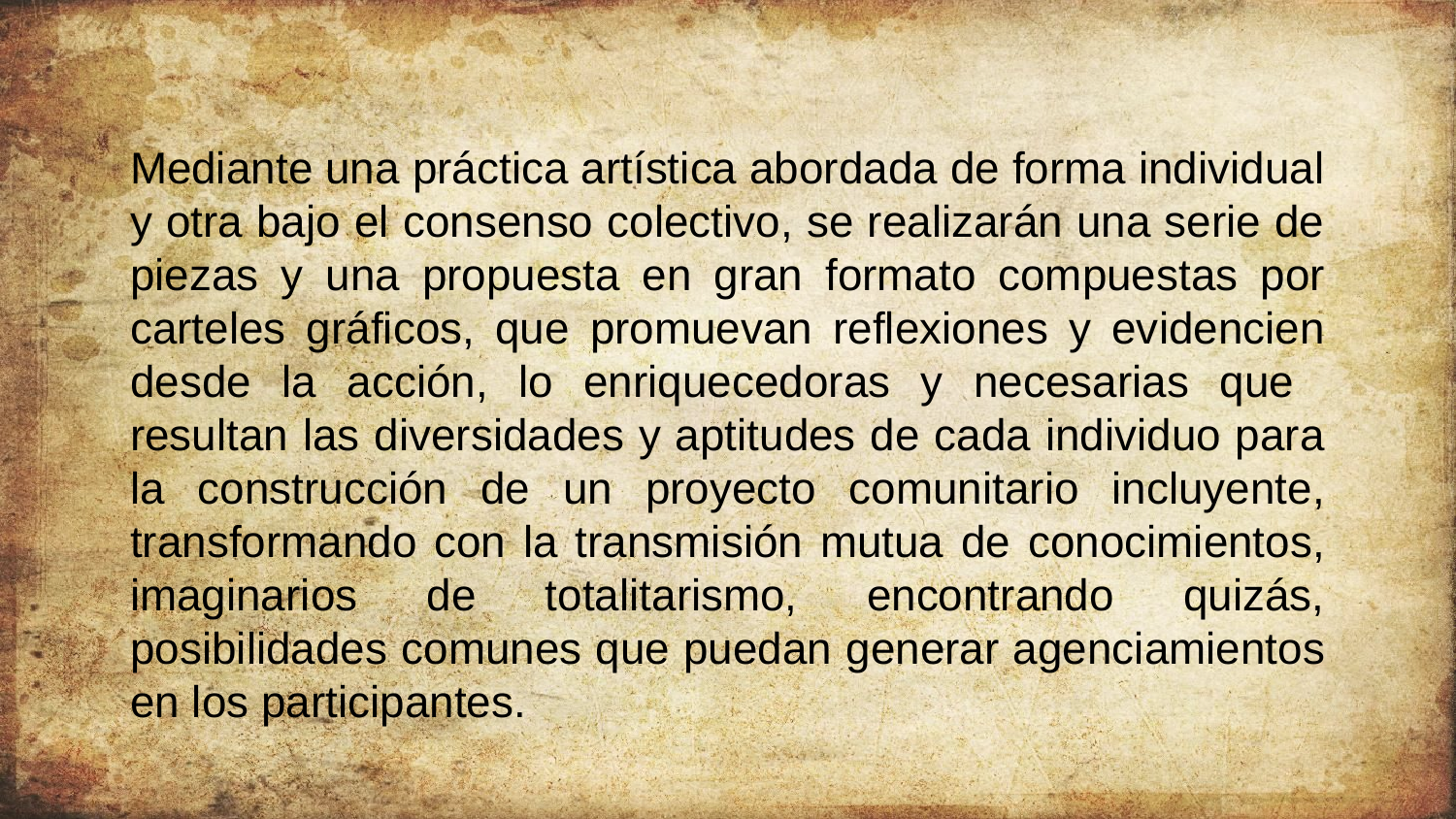

Mediante una práctica artística abordada de forma individual y otra bajo el consenso colectivo, se realizarán una serie de piezas y una propuesta en gran formato compuestas por carteles gráficos, que promuevan reflexiones y evidencien desde la acción, lo enriquecedoras y necesarias que  resultan las diversidades y aptitudes de cada individuo para la construcción de un proyecto comunitario incluyente, transformando con la transmisión mutua de conocimientos, imaginarios de totalitarismo, encontrando quizás, posibilidades comunes que puedan generar agenciamientos en los participantes.